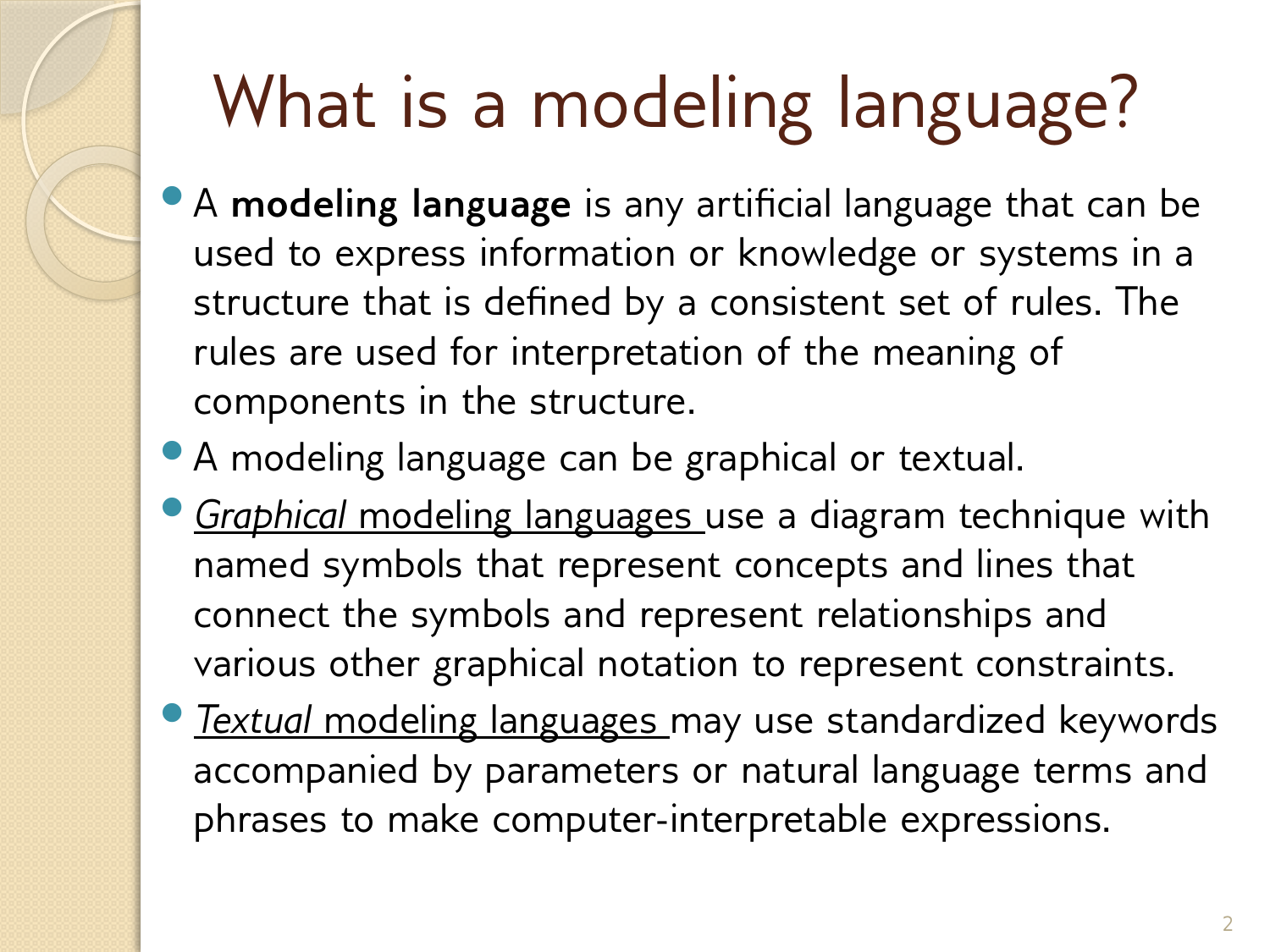

# What is a modeling language?
A modeling language is any artificial language that can be used to express information or knowledge or systems in a structure that is defined by a consistent set of rules. The rules are used for interpretation of the meaning of components in the structure.
A modeling language can be graphical or textual.
Graphical modeling languages use a diagram technique with named symbols that represent concepts and lines that connect the symbols and represent relationships and various other graphical notation to represent constraints.
Textual modeling languages may use standardized keywords accompanied by parameters or natural language terms and phrases to make computer-interpretable expressions.
2